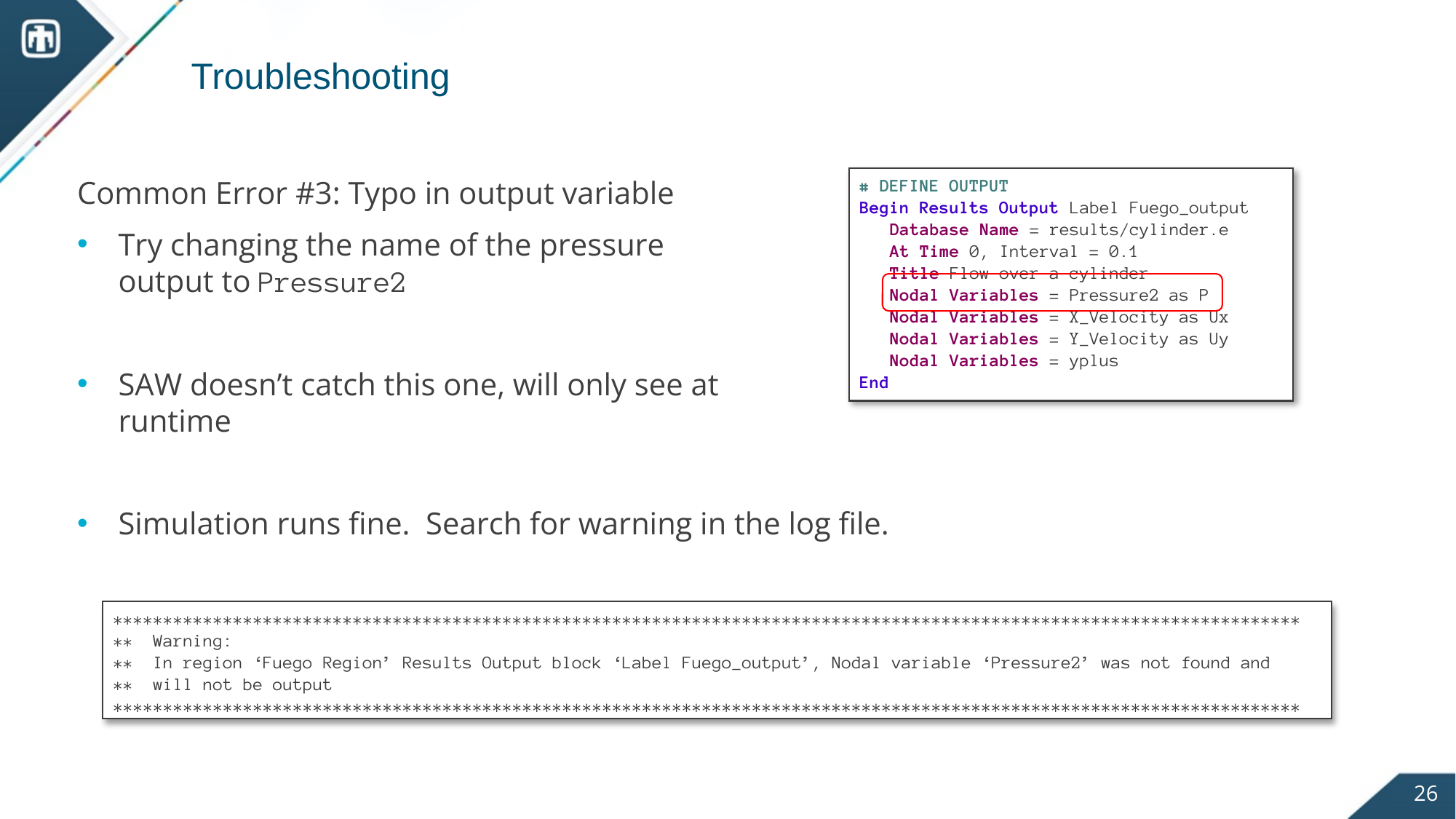

# Troubleshooting
Common Error #3: Typo in output variable
Try changing the name of the pressure
output to Pressure2

SAW doesn’t catch this one, will only see at
runtime

Simulation runs fine.  Search for warning in the log file.
# DEFINE OUTPUT
Begin Results Output Label Fuego_output
   Database Name = results/cylinder.e
   At Time 0, Interval = 0.1
   Title Flow over a cylinder
   Nodal Variables = Pressure2 as P
   Nodal Variables = X_Velocity as Ux
   Nodal Variables = Y_Velocity as Uy
   Nodal Variables = yplus
End

***********************************************************************************************************************
**  Warning:
**  In region ‘Fuego Region’ Results Output block ‘Label Fuego_output’, Nodal variable ‘Pressure2’ was not found and
**  will not be output
***********************************************************************************************************************
26